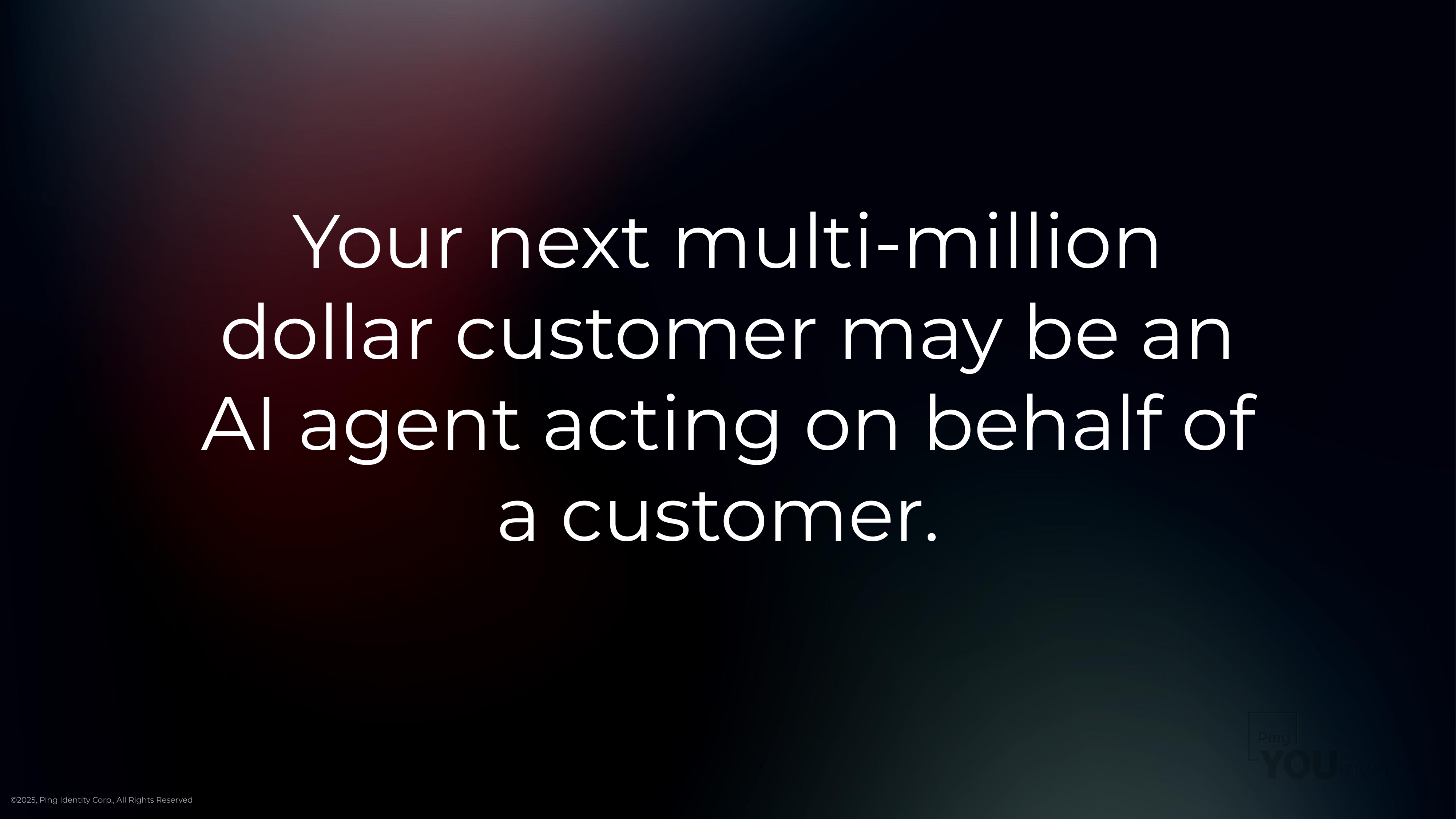

Your next multi-million dollar customer may be an AI agent acting on behalf of a customer.